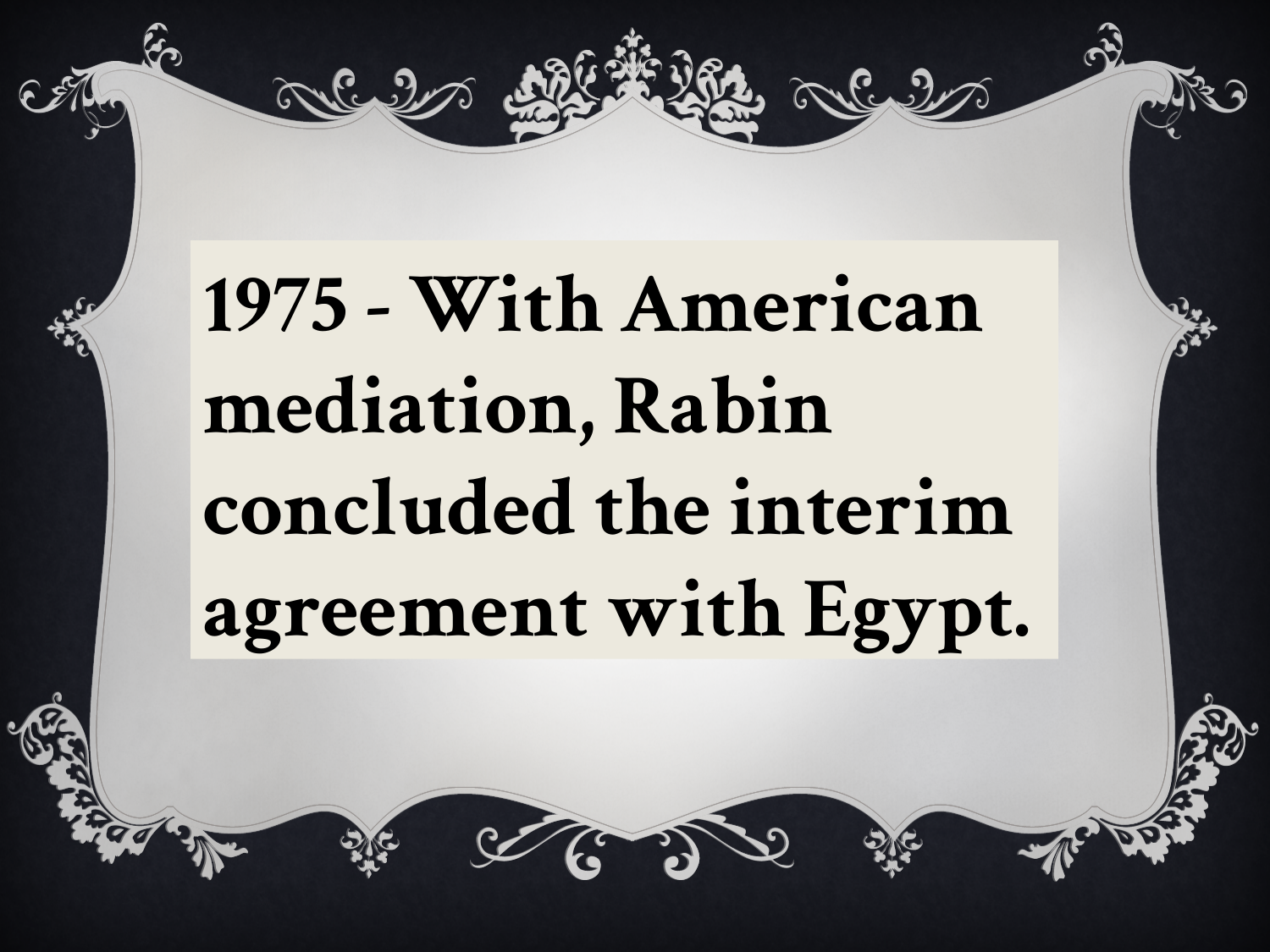

1975 - With American mediation, Rabin concluded the interim agreement with Egypt.